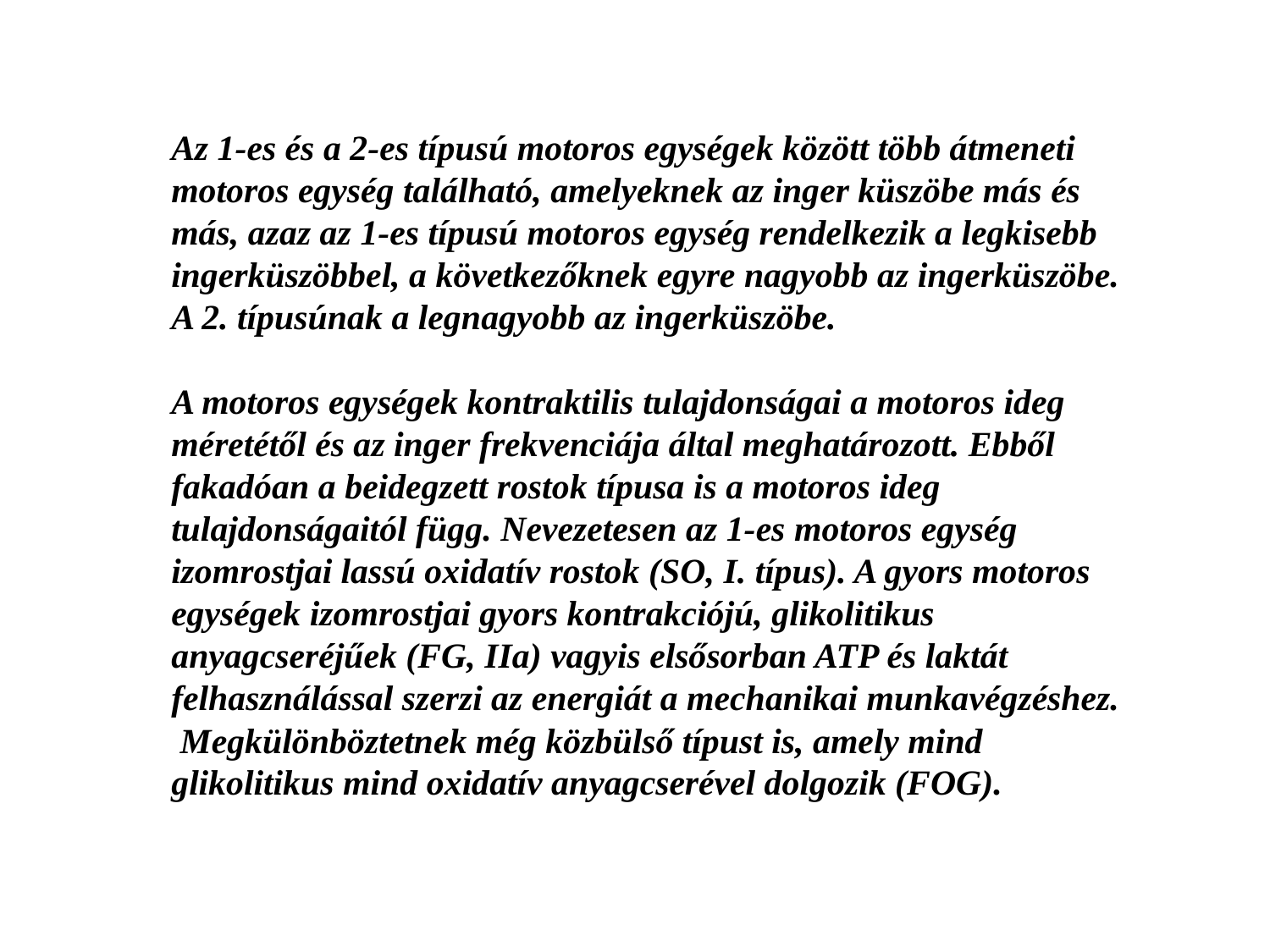

Az 1-es és a 2-es típusú motoros egységek között több átmeneti motoros egység található, amelyeknek az inger küszöbe más és más, azaz az 1-es típusú motoros egység rendelkezik a legkisebb ingerküszöbbel, a következőknek egyre nagyobb az ingerküszöbe. A 2. típusúnak a legnagyobb az ingerküszöbe.

A motoros egységek kontraktilis tulajdonságai a motoros ideg méretétől és az inger frekvenciája által meghatározott. Ebből fakadóan a beidegzett rostok típusa is a motoros ideg tulajdonságaitól függ. Nevezetesen az 1-es motoros egység izomrostjai lassú oxidatív rostok (SO, I. típus). A gyors motoros egységek izomrostjai gyors kontrakciójú, glikolitikus anyagcseréjűek (FG, IIa) vagyis elsősorban ATP és laktát felhasználással szerzi az energiát a mechanikai munkavégzéshez.  Megkülönböztetnek még közbülső típust is, amely mind glikolitikus mind oxidatív anyagcserével dolgozik (FOG).